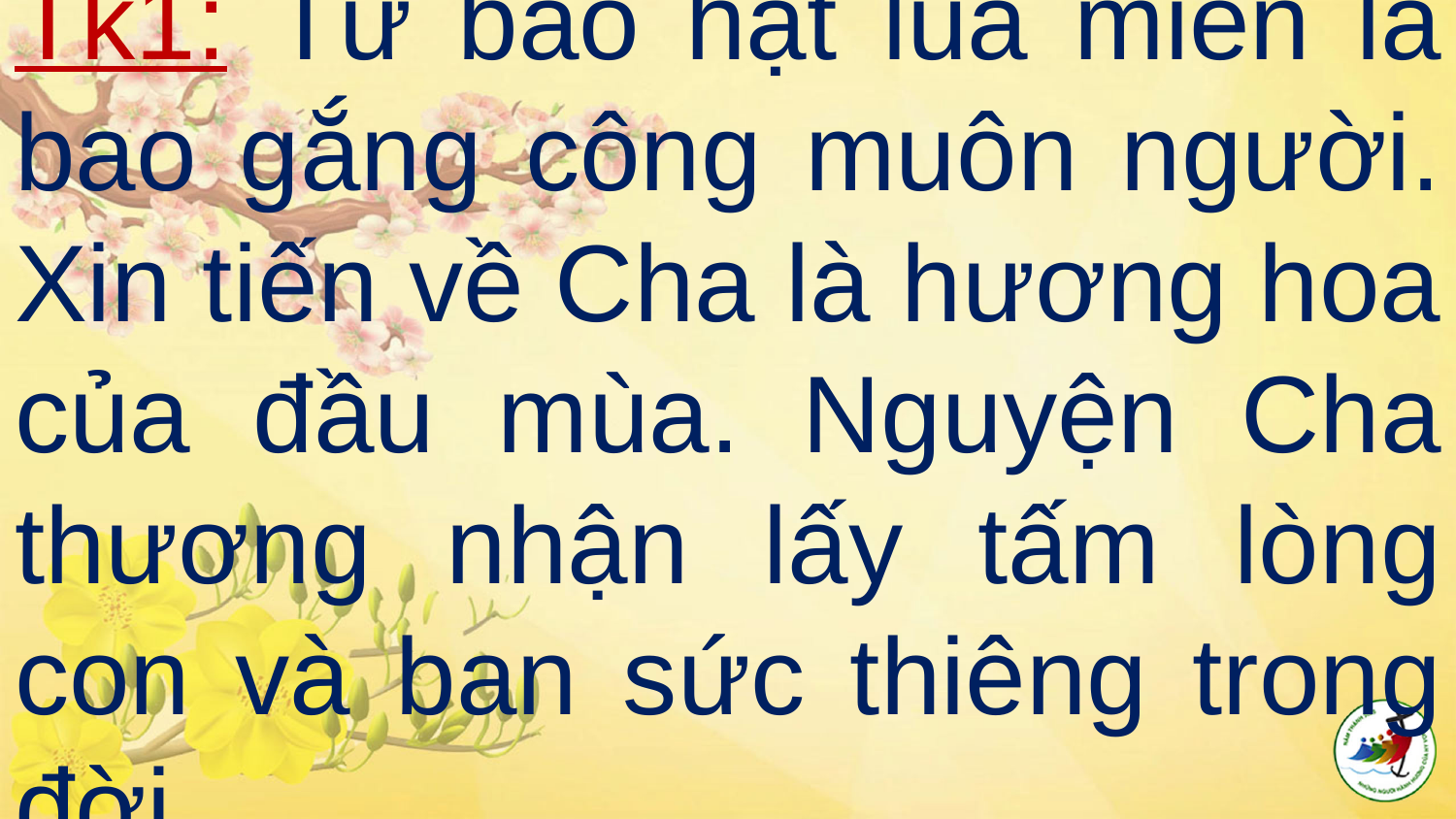

# Tk1: Từ bao hạt lúa miến là bao gắng công muôn người. Xin tiến về Cha là hương hoa của đầu mùa. Nguyện Cha thương nhận lấy tấm lòng con và ban sức thiêng trong đời.